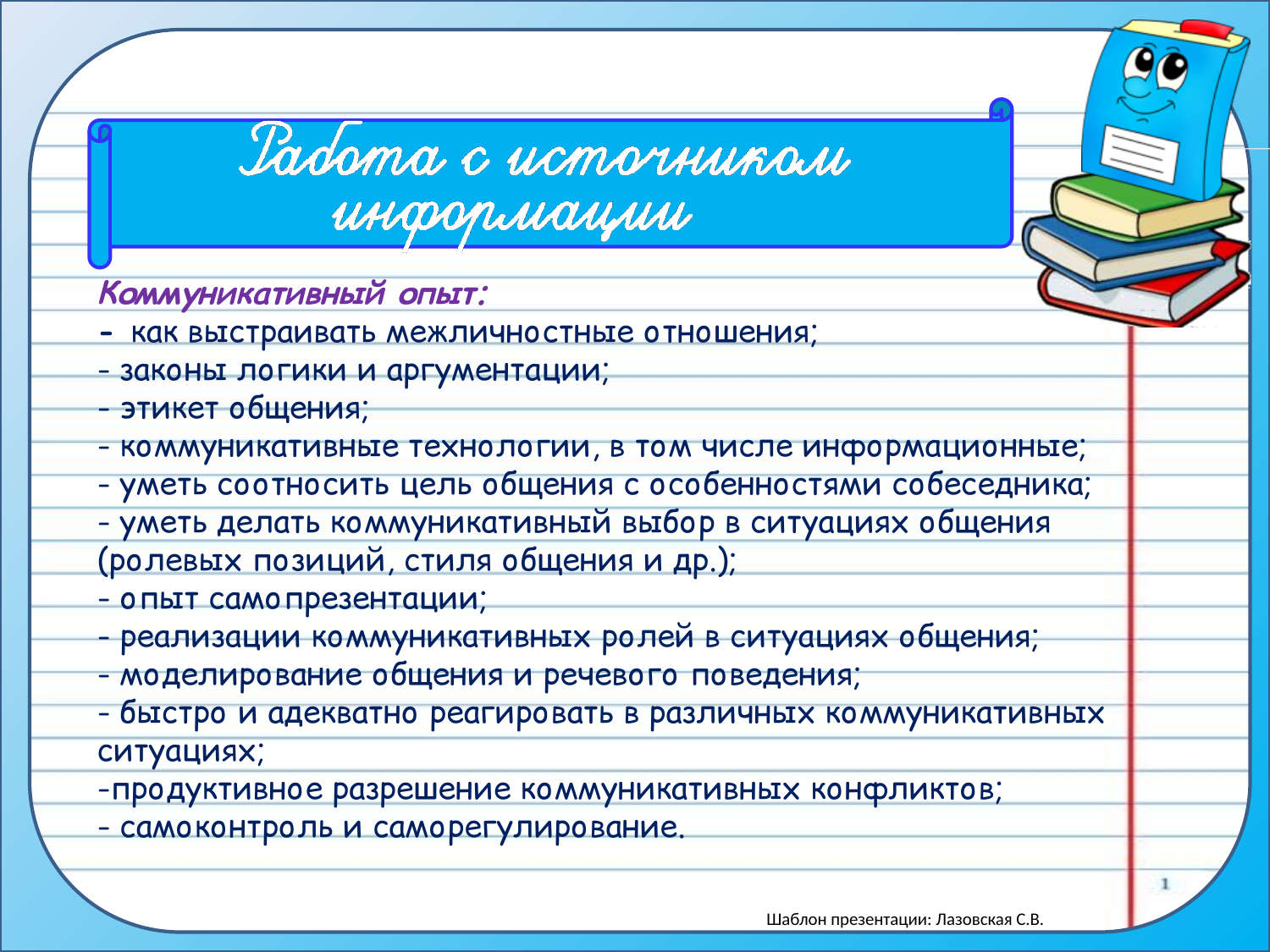

Коммуникативный опыт:
- как выстраивать межличностные отношения;
- законы логики и аргументации;
- этикет общения;
- коммуникативные технологии, в том числе информационные;
- уметь соотносить цель общения с особенностями собеседника;
- уметь делать коммуникативный выбор в ситуациях общения (ролевых позиций, стиля общения и др.);
- опыт самопрезентации;
- реализации коммуникативных ролей в ситуациях общения;
- моделирование общения и речевого поведения;
- быстро и адекватно реагировать в различных коммуникативных ситуациях;
-продуктивное разрешение коммуникативных конфликтов;
- самоконтроль и саморегулирование.